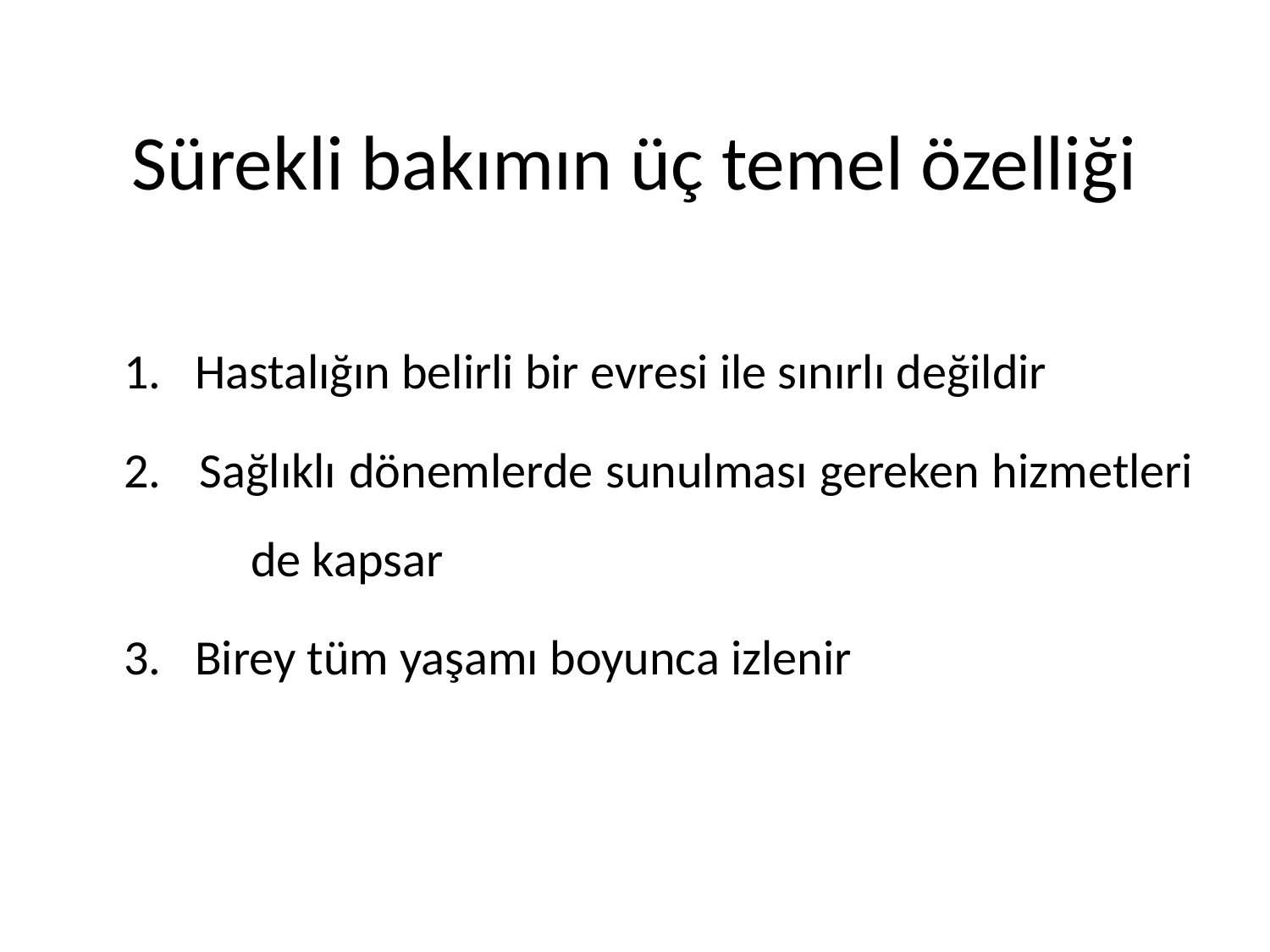

# Sürekli bakımın üç temel özelliği
	1.   Hastalığın belirli bir evresi ile sınırlı değildir
	2.   Sağlıklı dönemlerde sunulması gereken hizmetleri     	de kapsar
	3.   Birey tüm yaşamı boyunca izlenir